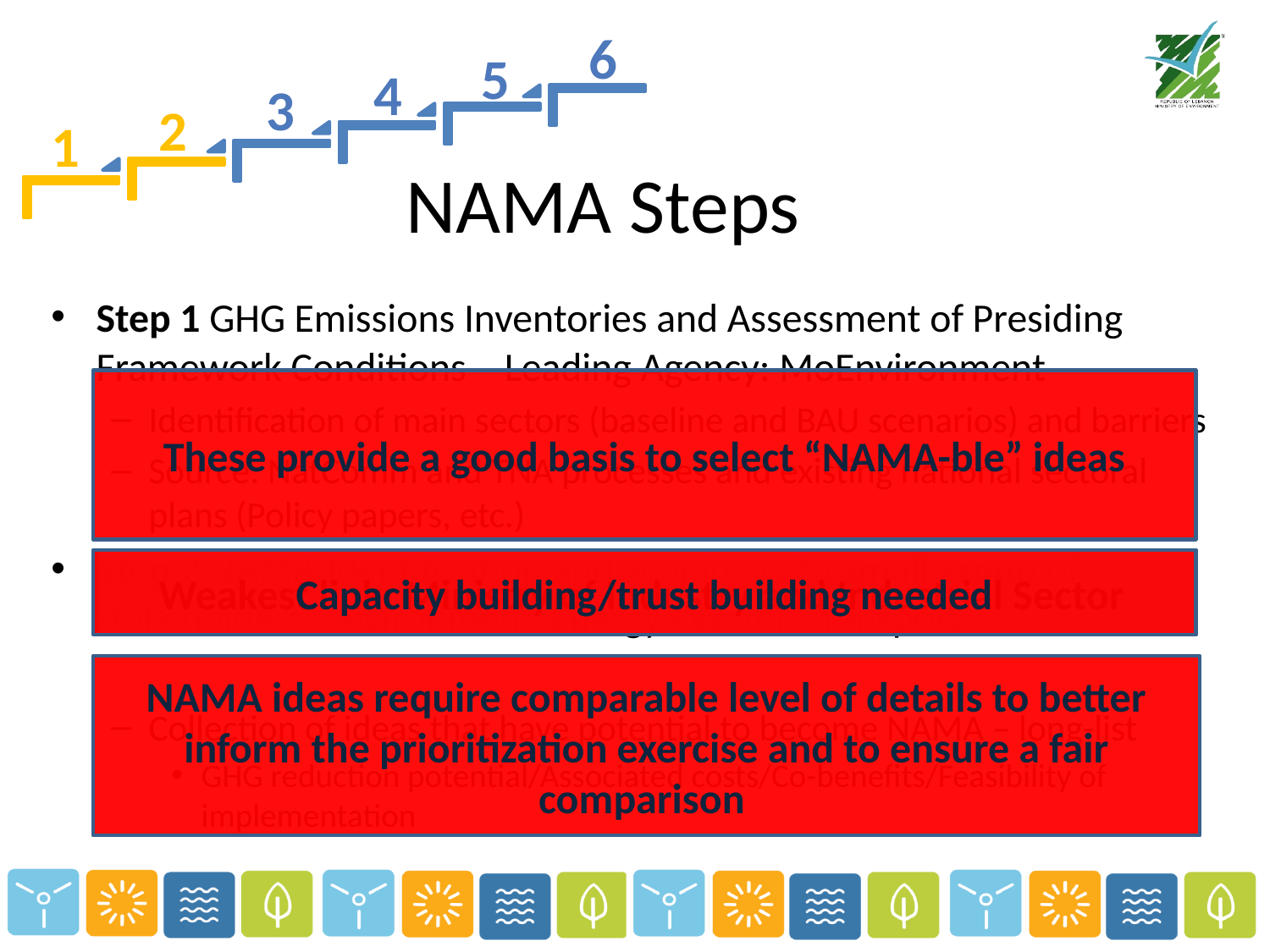

6
5
4

3

2

1

# NAMA Steps

Step 1 GHG Emissions Inventories and Assessment of Presiding Framework Conditions – Leading Agency: MoEnvironment
Identification of main sectors (baseline and BAU scenarios) and barriers
Source: NatComm and TNA processes and existing national sectoral plans (Policy papers, etc.)
Step 2 NAMA Identification and Scoping with small group of stakeholders: Environment/Energy&Water/Transport

Collection of ideas that have potential to become NAMA – long-list
GHG reduction potential/Associated costs/Co-benefits/Feasibility of implementation

These provide a good basis to select “NAMA-ble” ideas
Capacity building/trust building needed
Weakest link: Ministry of Industry and Industrial Sector
NAMA ideas require comparable level of details to better inform the prioritization exercise and to ensure a fair comparison